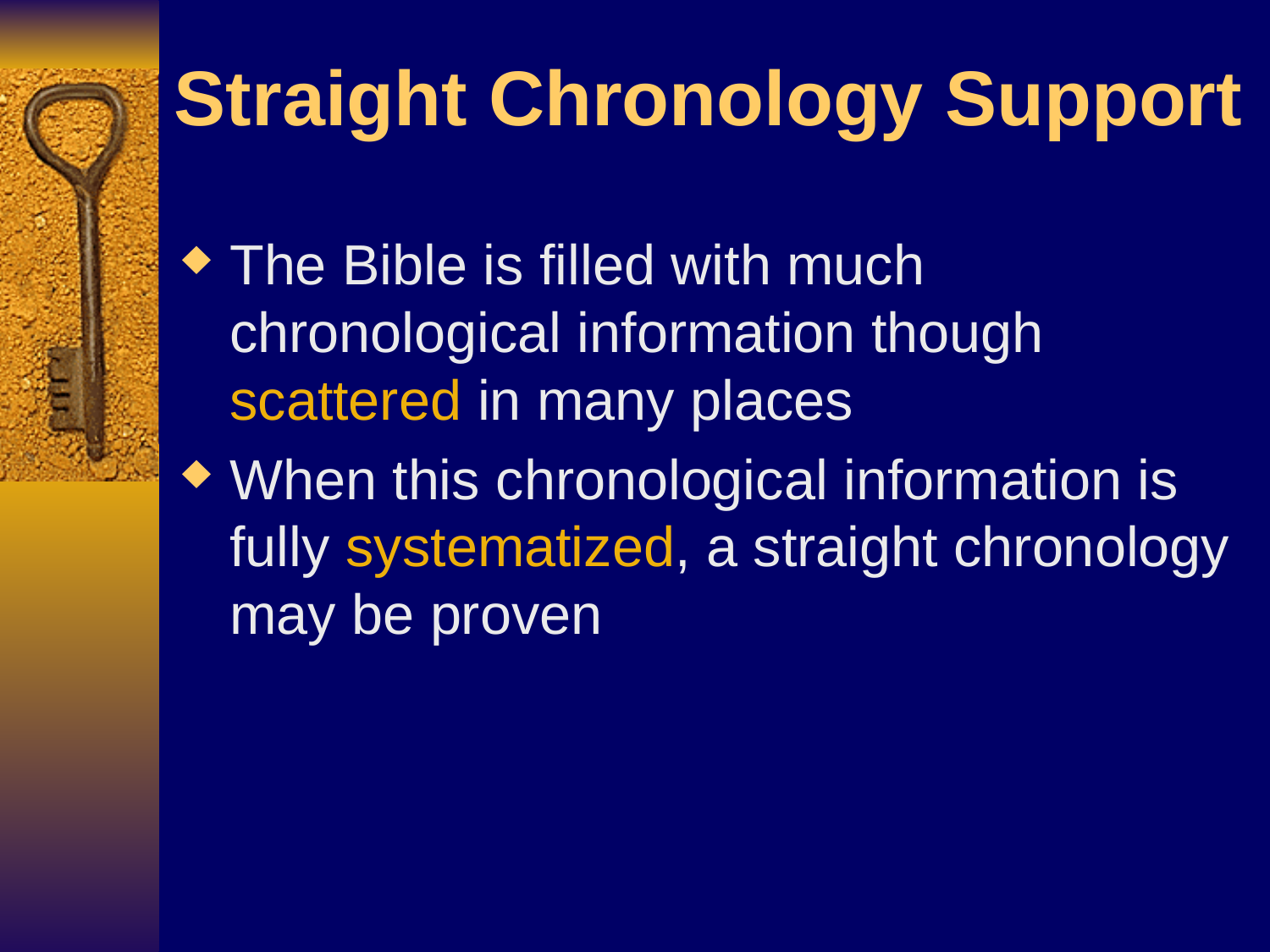

# Straight Chronology Support
The Bible is filled with much chronological information though scattered in many places
When this chronological information is fully systematized, a straight chronology may be proven